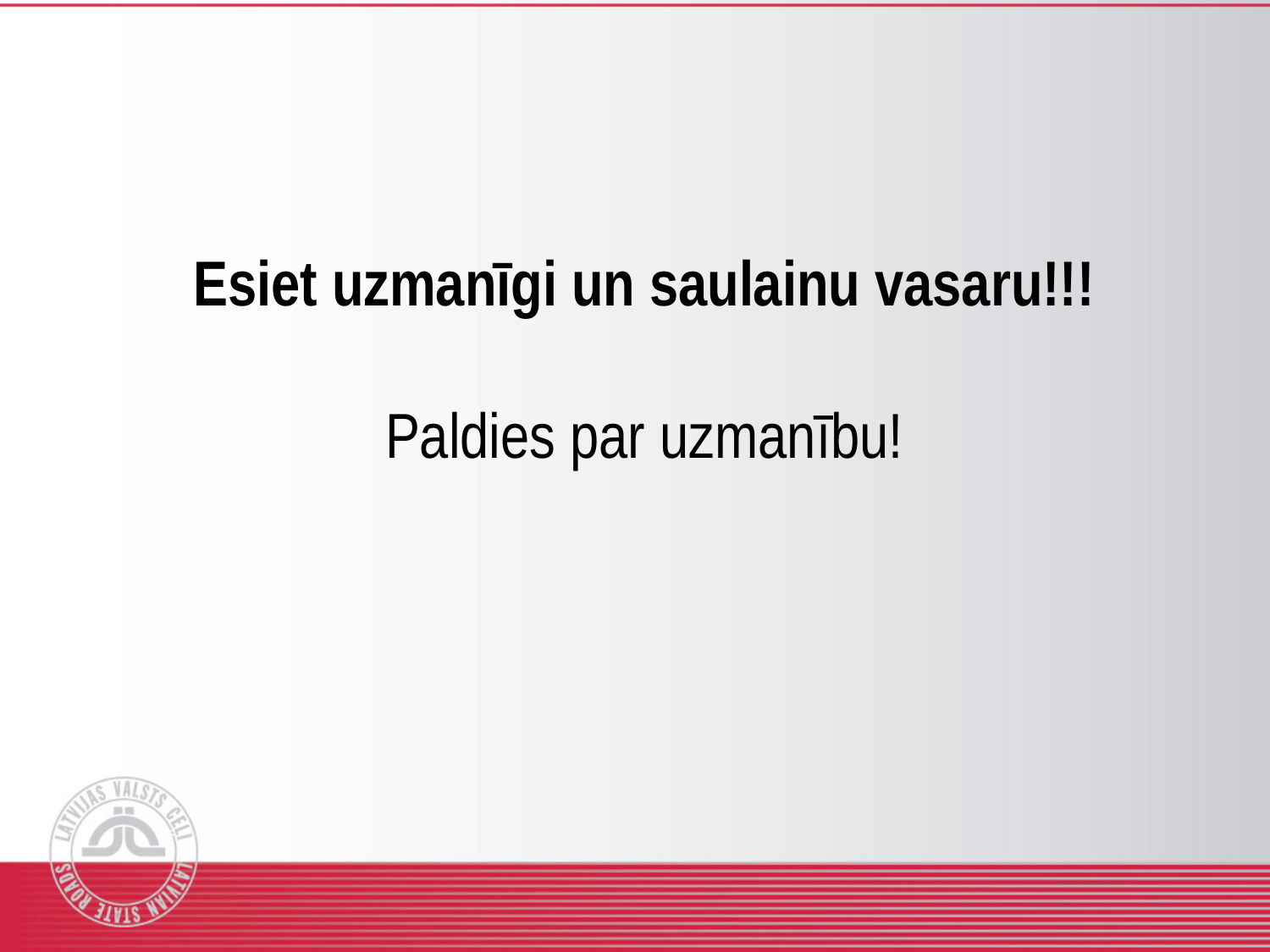

Esiet uzmanīgi un saulainu vasaru!!!

Paldies par uzmanību!